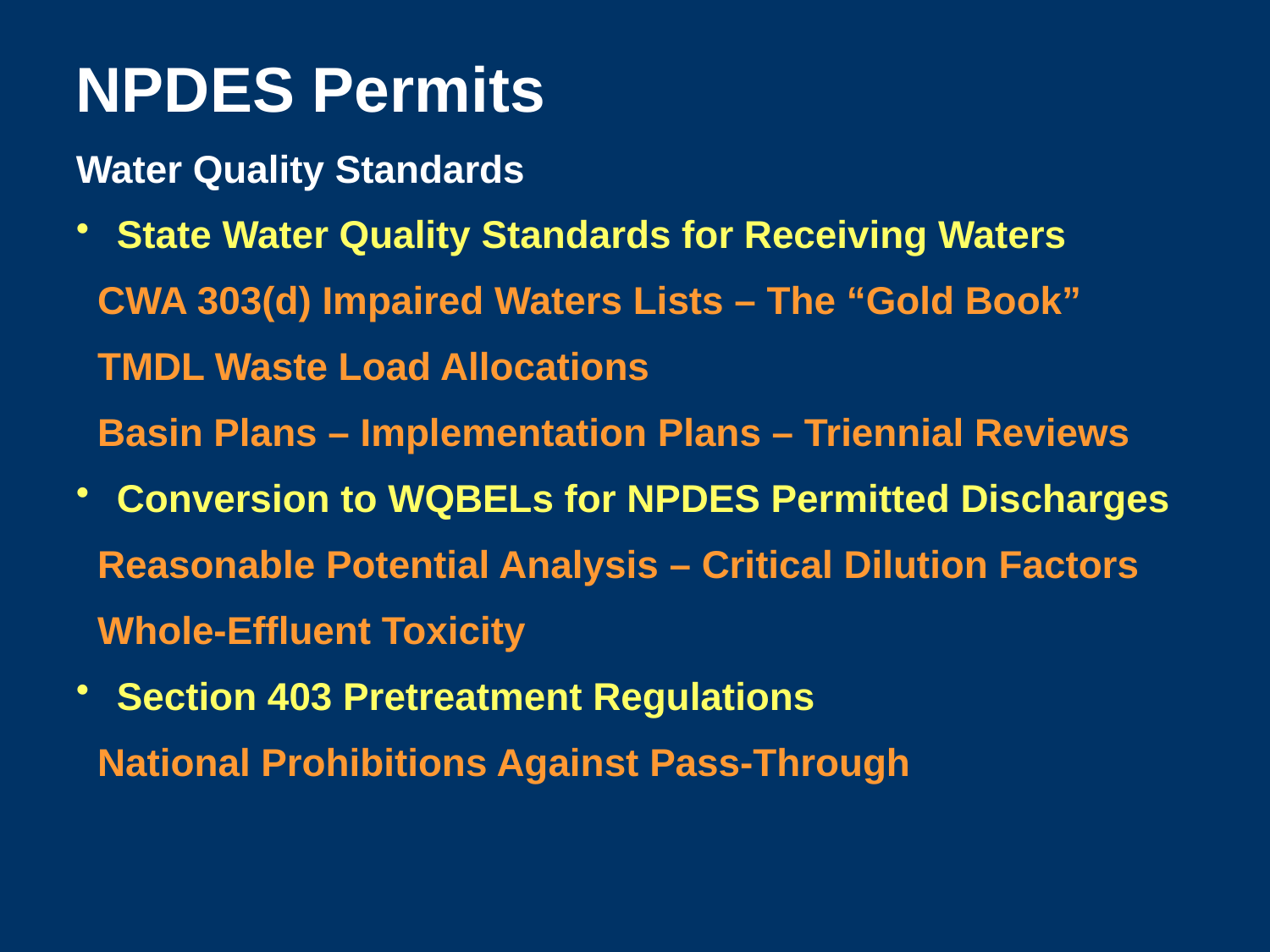

NPDES Permits
Water Quality Standards
 State Water Quality Standards for Receiving Waters
  CWA 303(d) Impaired Waters Lists – The “Gold Book”
  TMDL Waste Load Allocations
  Basin Plans – Implementation Plans – Triennial Reviews
 Conversion to WQBELs for NPDES Permitted Discharges
  Reasonable Potential Analysis – Critical Dilution Factors
  Whole-Effluent Toxicity
 Section 403 Pretreatment Regulations
  National Prohibitions Against Pass-Through